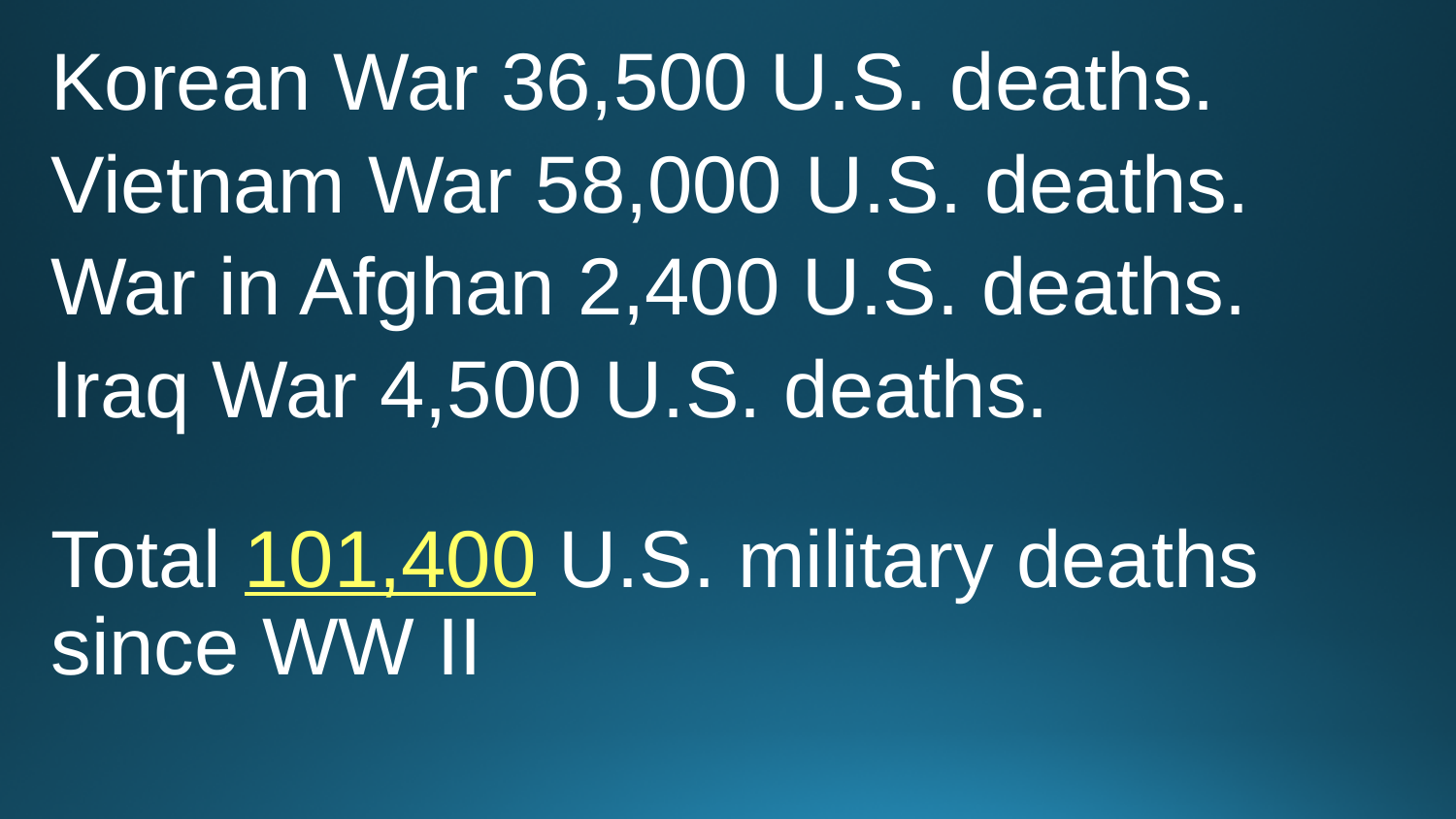

Korean War 36,500 U.S. deaths.
Vietnam War 58,000 U.S. deaths.
War in Afghan 2,400 U.S. deaths.
Iraq War 4,500 U.S. deaths.

Total 101,400 U.S. military deaths since WW II